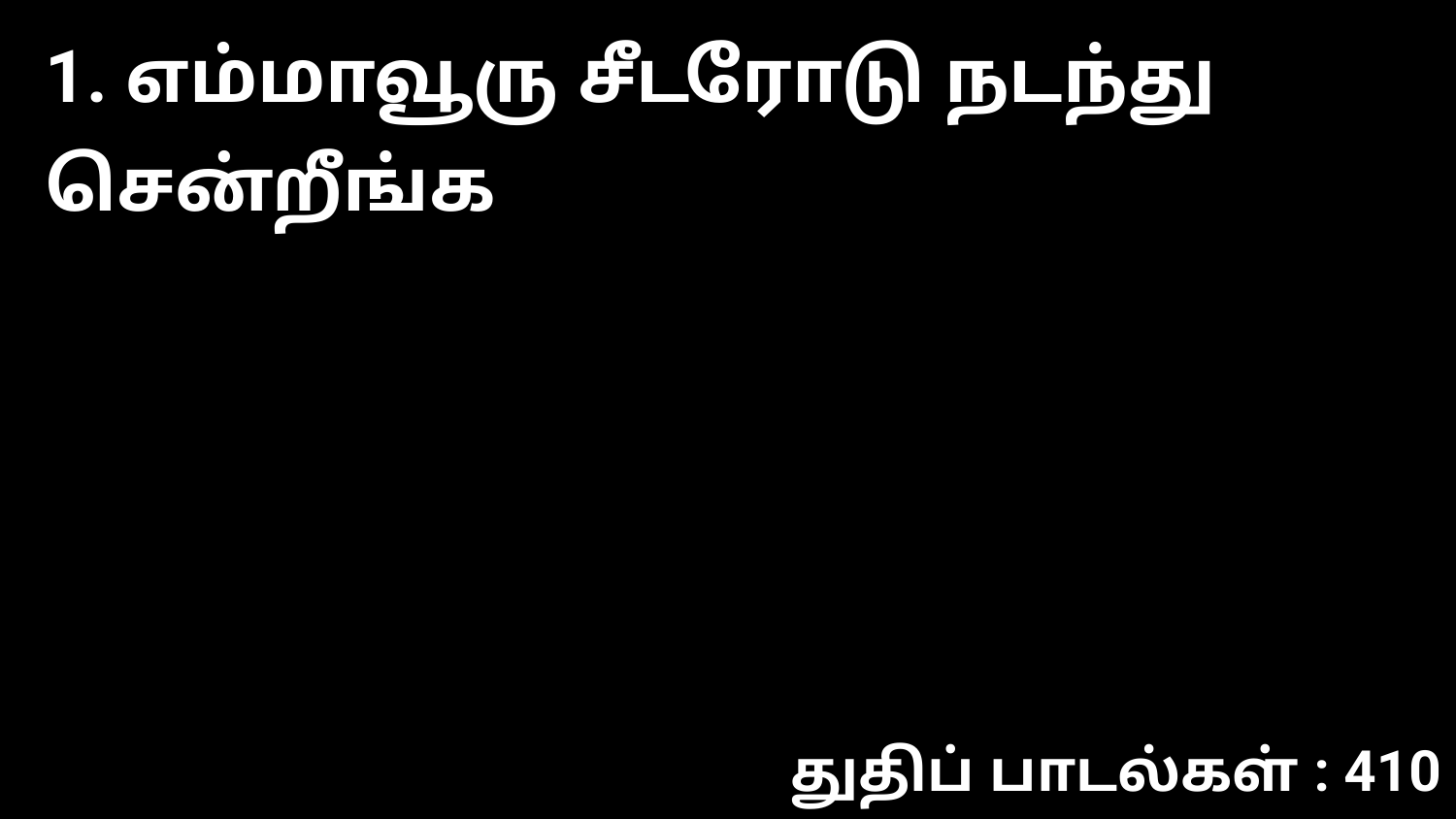

1. எம்மாவூரு சீடரோடு நடந்து சென்றீங்க
துதிப் பாடல்கள் : 410